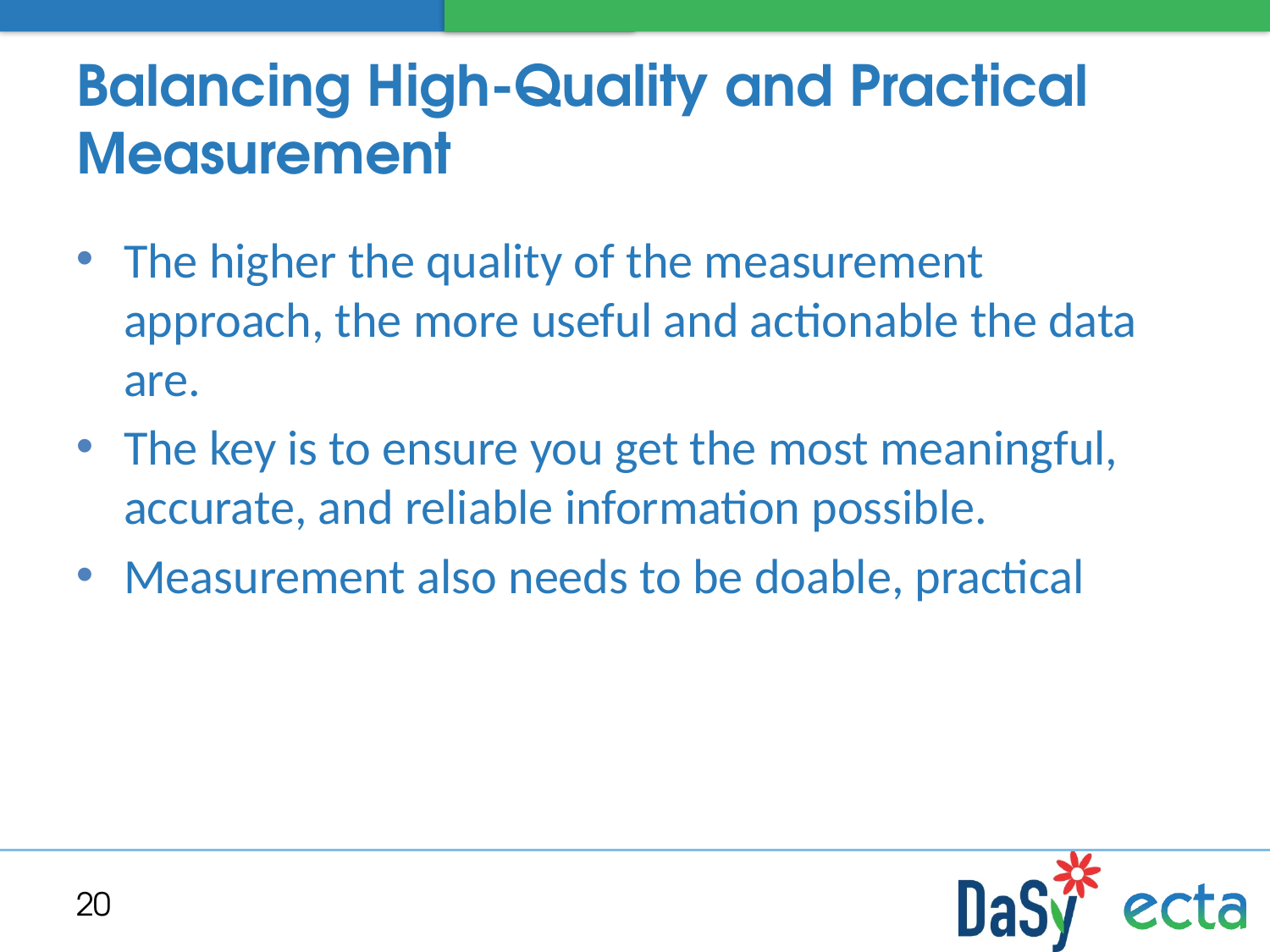

# Balancing High-Quality and Practical Measurement
The higher the quality of the measurement approach, the more useful and actionable the data are.
The key is to ensure you get the most meaningful, accurate, and reliable information possible.
Measurement also needs to be doable, practical
20